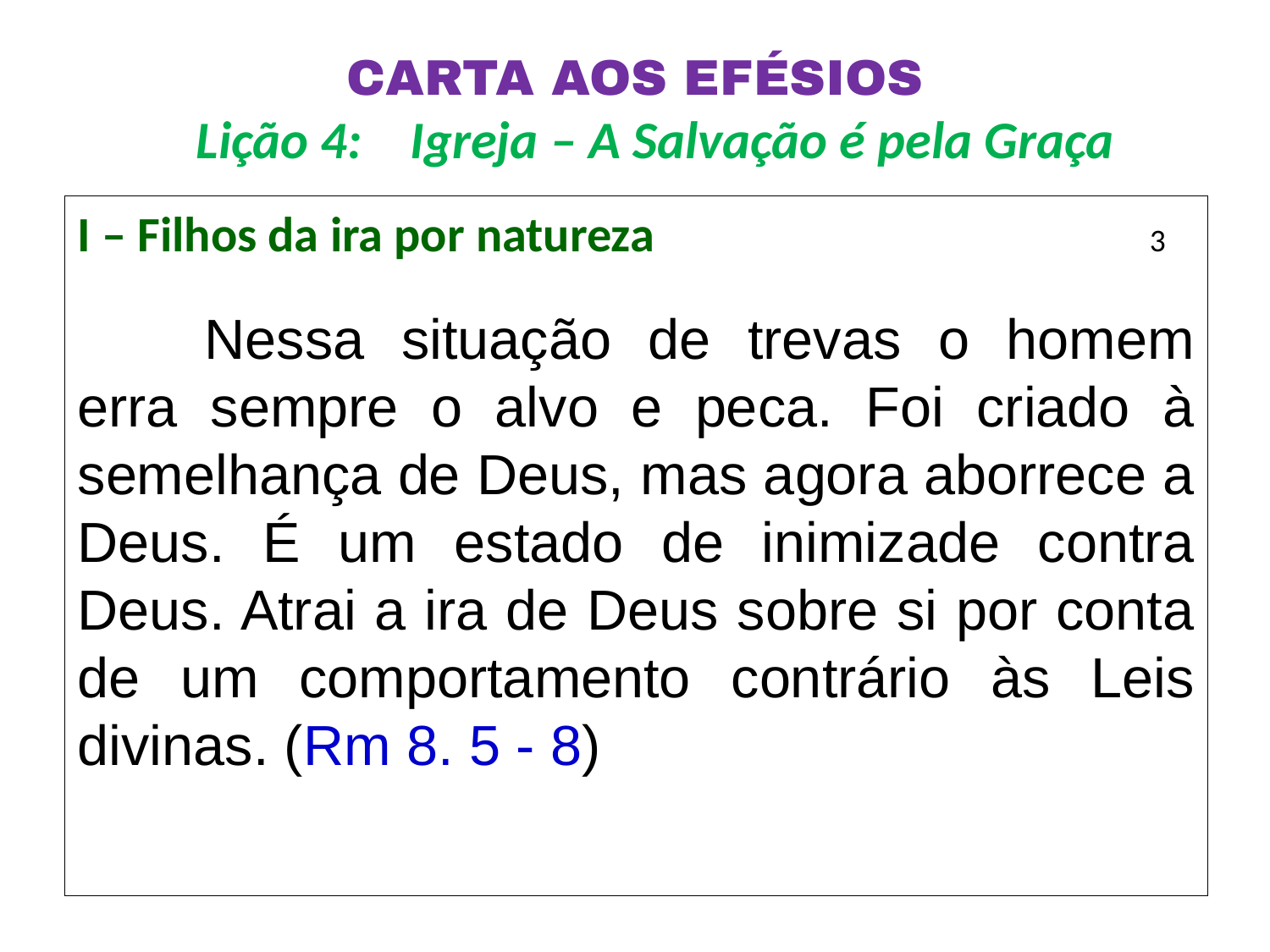

# CARTA AOS EFÉSIOS Lição 4:    Igreja – A Salvação é pela Graça
I – Filhos da ira por natureza				     3

	Nessa situação de trevas o homem erra sempre o alvo e peca. Foi criado à semelhança de Deus, mas agora aborrece a Deus. É um estado de inimizade contra Deus. Atrai a ira de Deus sobre si por conta de um comportamento contrário às Leis divinas. (Rm 8. 5 - 8)